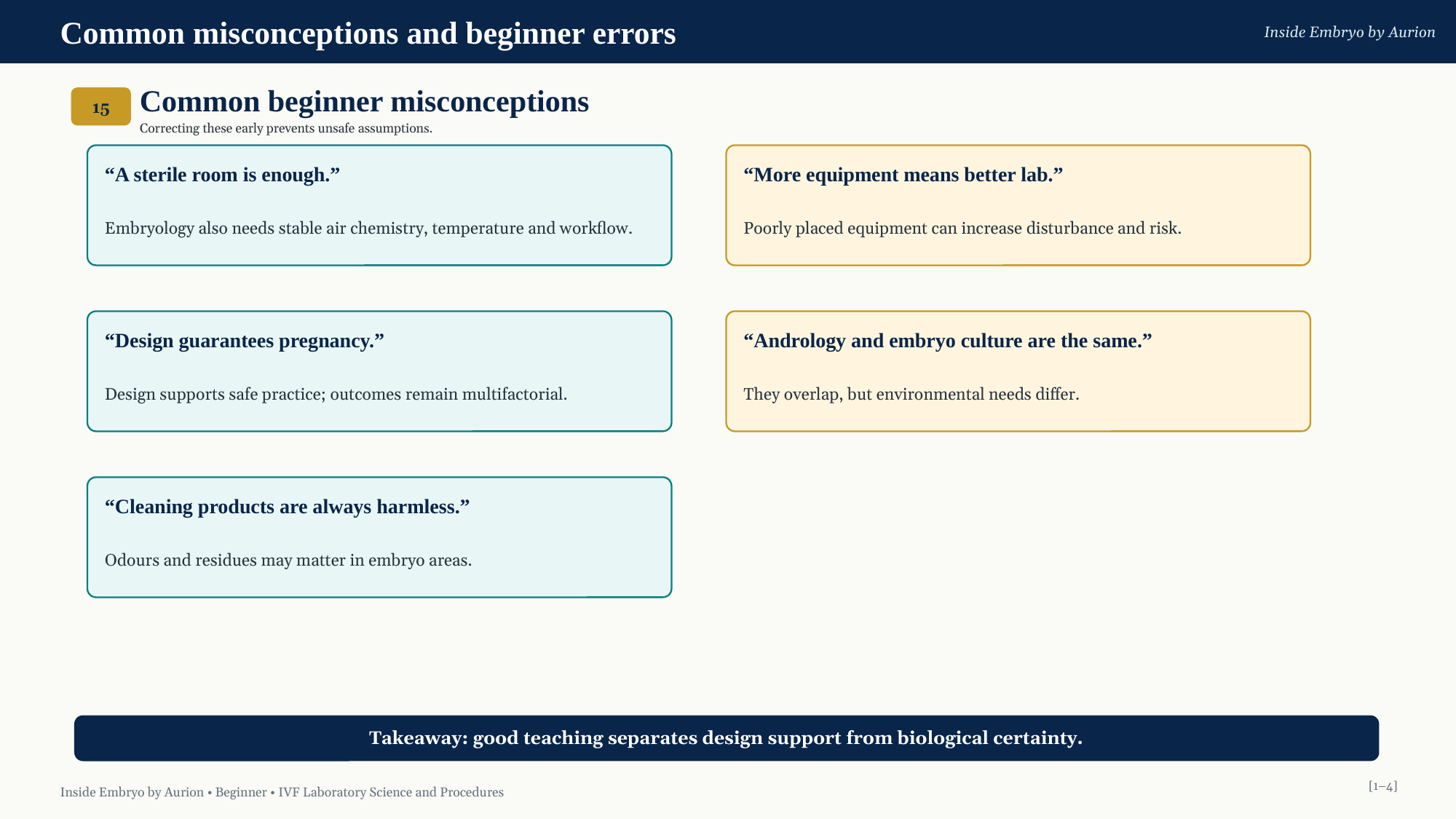

Common misconceptions and beginner errors
Inside Embryo by Aurion
Common beginner misconceptions

15
Correcting these early prevents unsafe assumptions.

“A sterile room is enough.”
“More equipment means better lab.”
Embryology also needs stable air chemistry, temperature and workflow.
Poorly placed equipment can increase disturbance and risk.

“Design guarantees pregnancy.”
“Andrology and embryo culture are the same.”
Design supports safe practice; outcomes remain multifactorial.
They overlap, but environmental needs differ.

“Cleaning products are always harmless.”
Odours and residues may matter in embryo areas.

Takeaway: good teaching separates design support from biological certainty.
[1–4]
Inside Embryo by Aurion • Beginner • IVF Laboratory Science and Procedures